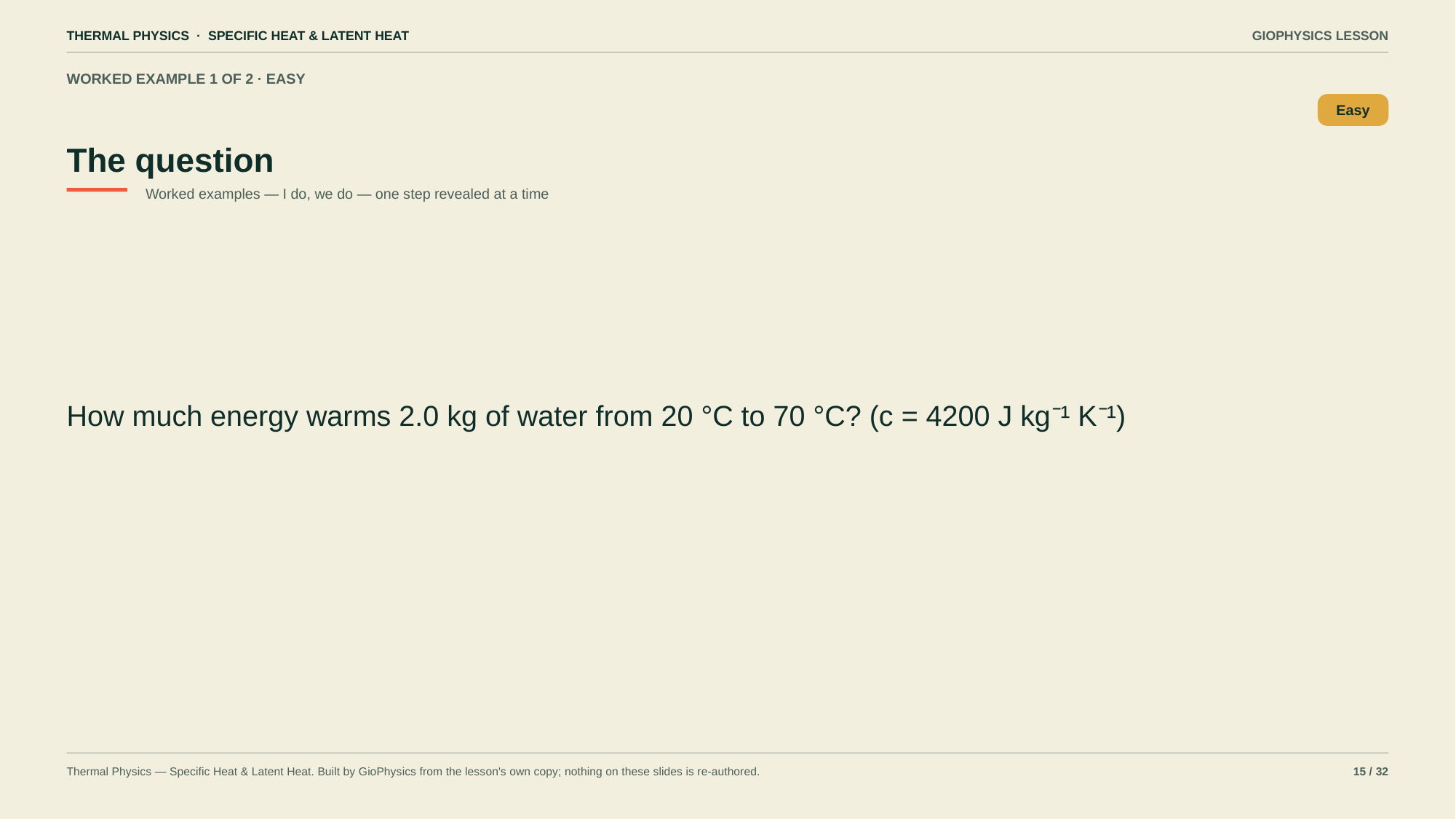

THERMAL PHYSICS  ·  SPECIFIC HEAT & LATENT HEAT
GIOPHYSICS LESSON

WORKED EXAMPLE 1 OF 2 · EASY
The question

Easy
Worked examples — I do, we do — one step revealed at a time

How much energy warms 2.0 kg of water from 20 °C to 70 °C? (c = 4200 J kg⁻¹ K⁻¹)

Thermal Physics — Specific Heat & Latent Heat. Built by GioPhysics from the lesson's own copy; nothing on these slides is re-authored.
15 / 32